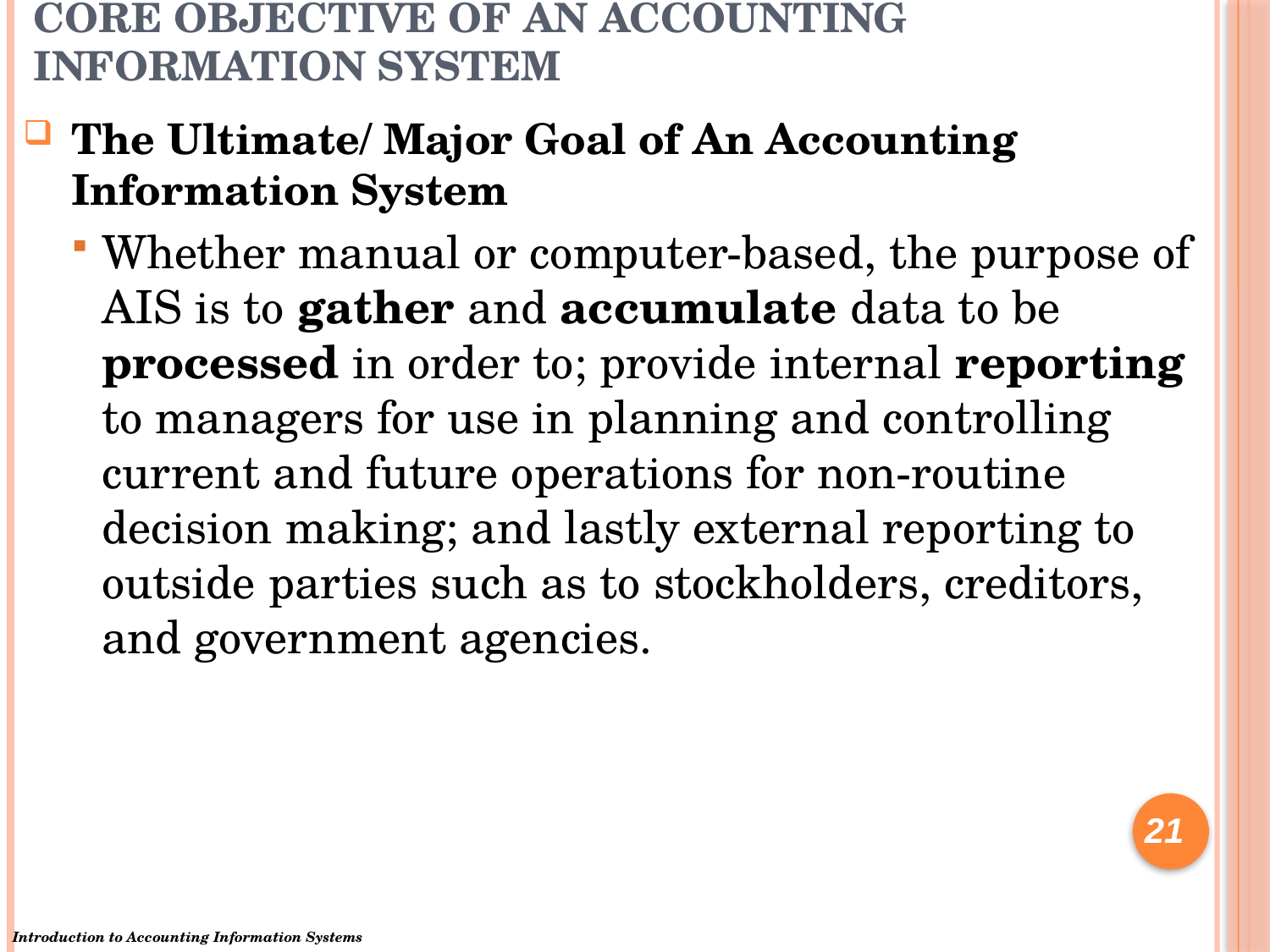

# Core Objective Of An Accounting Information System
The Ultimate/ Major Goal of An Accounting Information System
Whether manual or computer-based, the purpose of AIS is to gather and accumulate data to be processed in order to; provide internal reporting to managers for use in planning and controlling current and future operations for non-routine decision making; and lastly external reporting to outside parties such as to stockholders, creditors, and government agencies.
21
Introduction to Accounting Information Systems